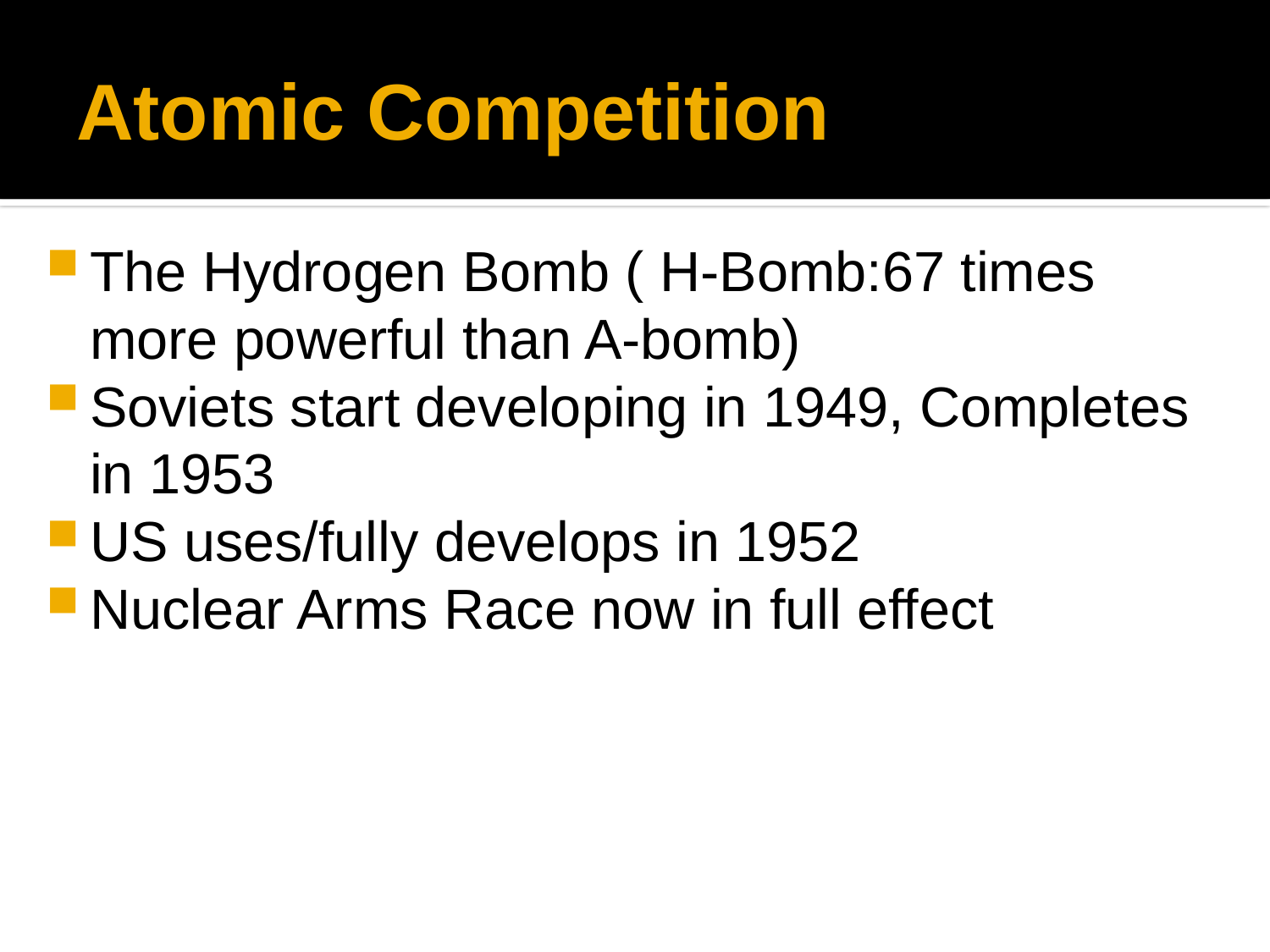

# Atomic Competition
The Hydrogen Bomb ( H-Bomb:67 times more powerful than A-bomb)
Soviets start developing in 1949, Completes in 1953
US uses/fully develops in 1952
Nuclear Arms Race now in full effect